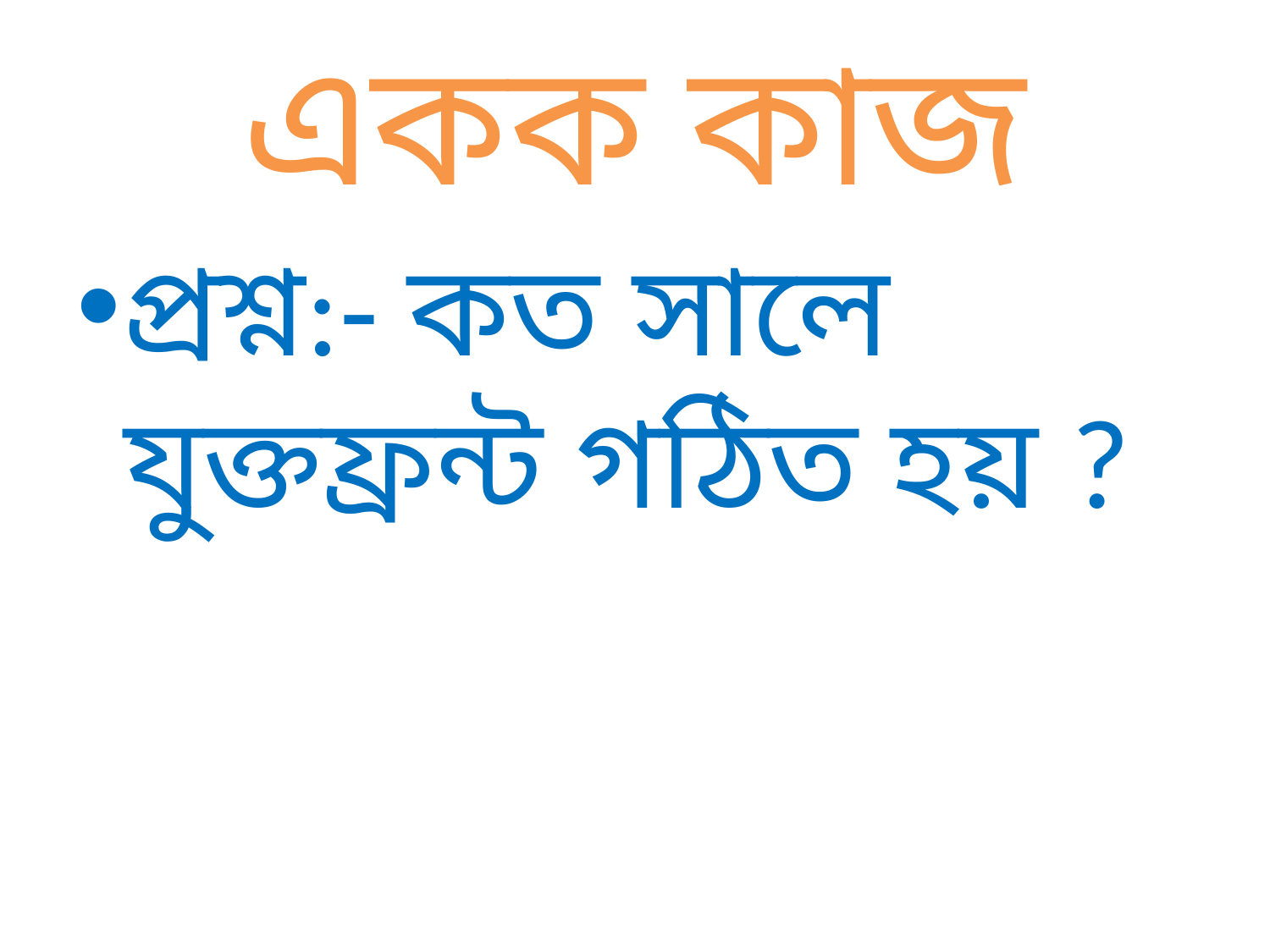

# একক কাজ
প্রশ্ন:- কত সালে যুক্তফ্রন্ট গঠিত হয় ?